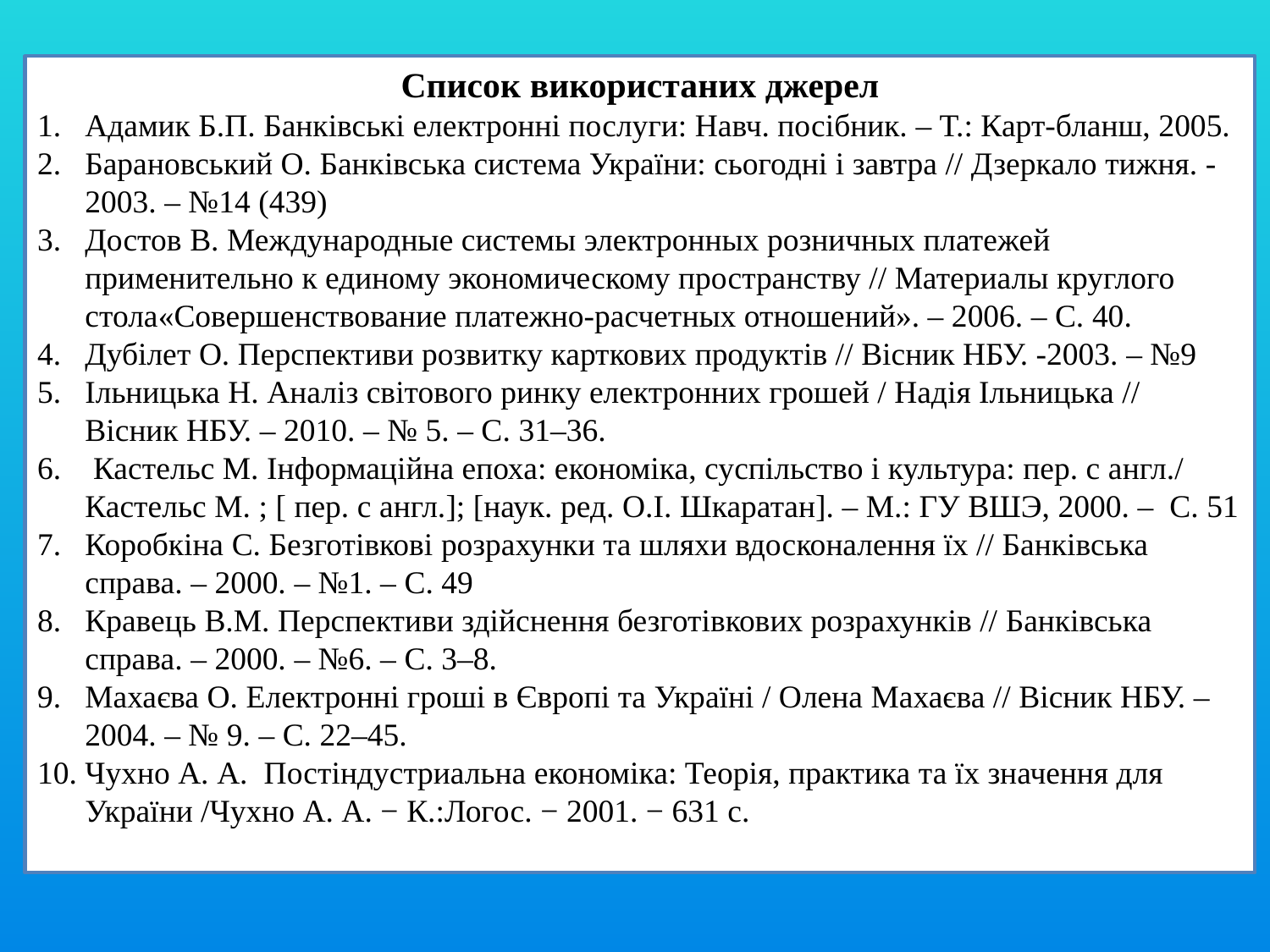

Список використаних джерел
Адамик Б.П. Банківські електронні послуги: Навч. посібник. – Т.: Карт-бланш, 2005.
Барановський О. Банківська система України: сьогодні і завтра // Дзеркало тижня. -2003. – №14 (439)
Достов В. Международные системы электронных розничных платежей применительно к единому экономическому пространству // Материалы круглого стола«Совершенствование платежно-расчетных отношений». – 2006. – С. 40.
Дубілет О. Перспективи розвитку карткових продуктів // Вісник НБУ. -2003. – №9
Ільницька Н. Аналіз світового ринку електронних грошей / Надія Ільницька // Вісник НБУ. – 2010. – № 5. – С. 31–36.
 Кастельс М. Інформаційна епоха: економіка, суспільство і культура: пер. с англ./ Кастельс М. ; [ пер. с англ.]; [наук. ред. О.І. Шкаратан]. – М.: ГУ ВШЭ, 2000. –  С. 51
Коробкіна С. Безготівкові розрахунки та шляхи вдосконалення їх // Банківська справа. – 2000. – №1. – С. 49
Кравець В.М. Перспективи здійснення безготівкових розрахунків // Банківська справа. – 2000. – №6. – С. 3–8.
Махаєва О. Електронні гроші в Європі та Україні / Олена Махаєва // Вісник НБУ. – 2004. – № 9. – С. 22–45.
Чухно А. А.  Постіндустриальна економіка: Теорія, практика та їх значення для України /Чухно А. А. − К.:Логос. − 2001. − 631 с.